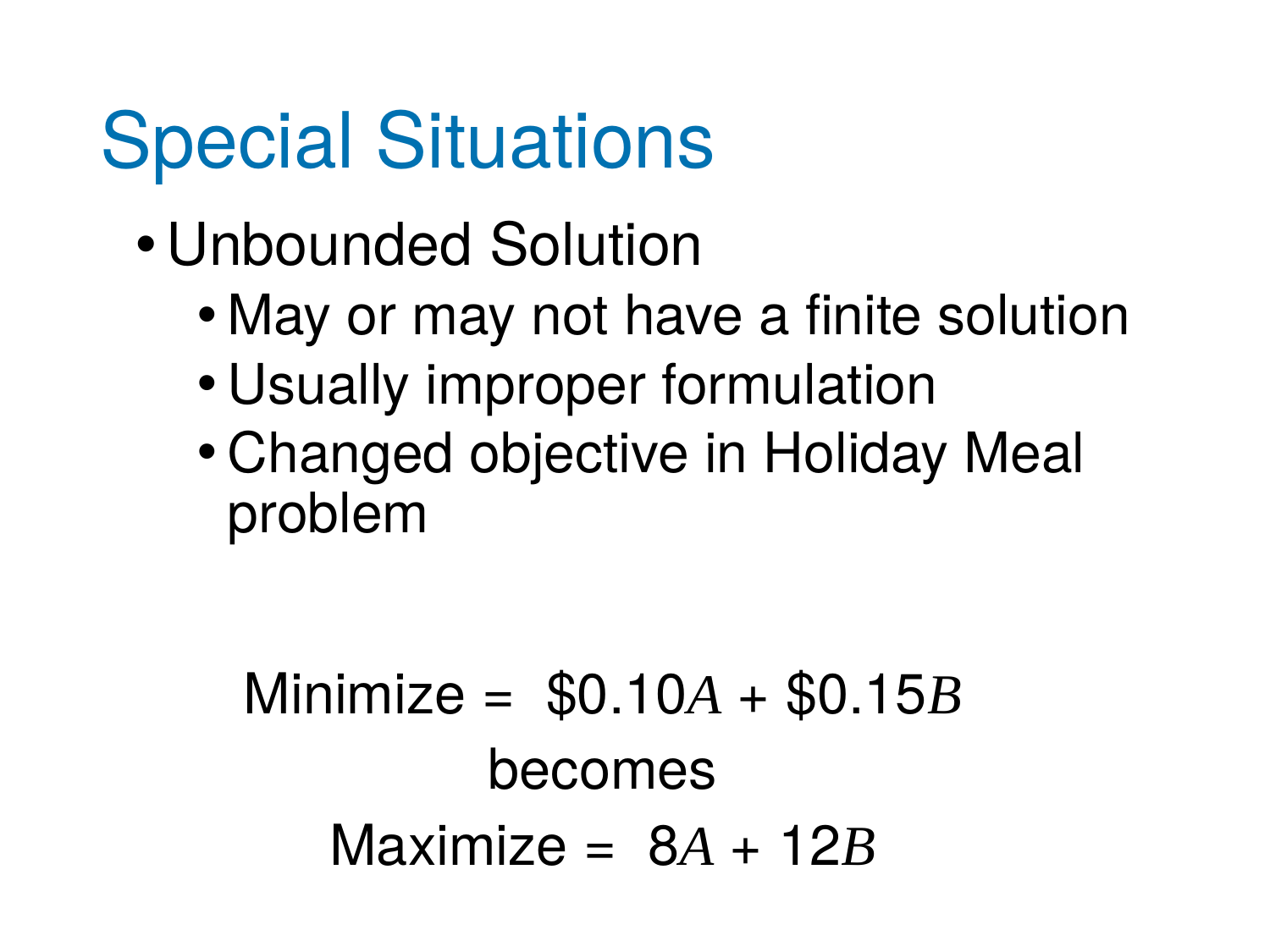

# Special Situations
Unbounded Solution
May or may not have a finite solution
Usually improper formulation
Changed objective in Holiday Meal problem
Minimize =  $0.10A + $0.15B
becomes
Maximize =  8A + 12B